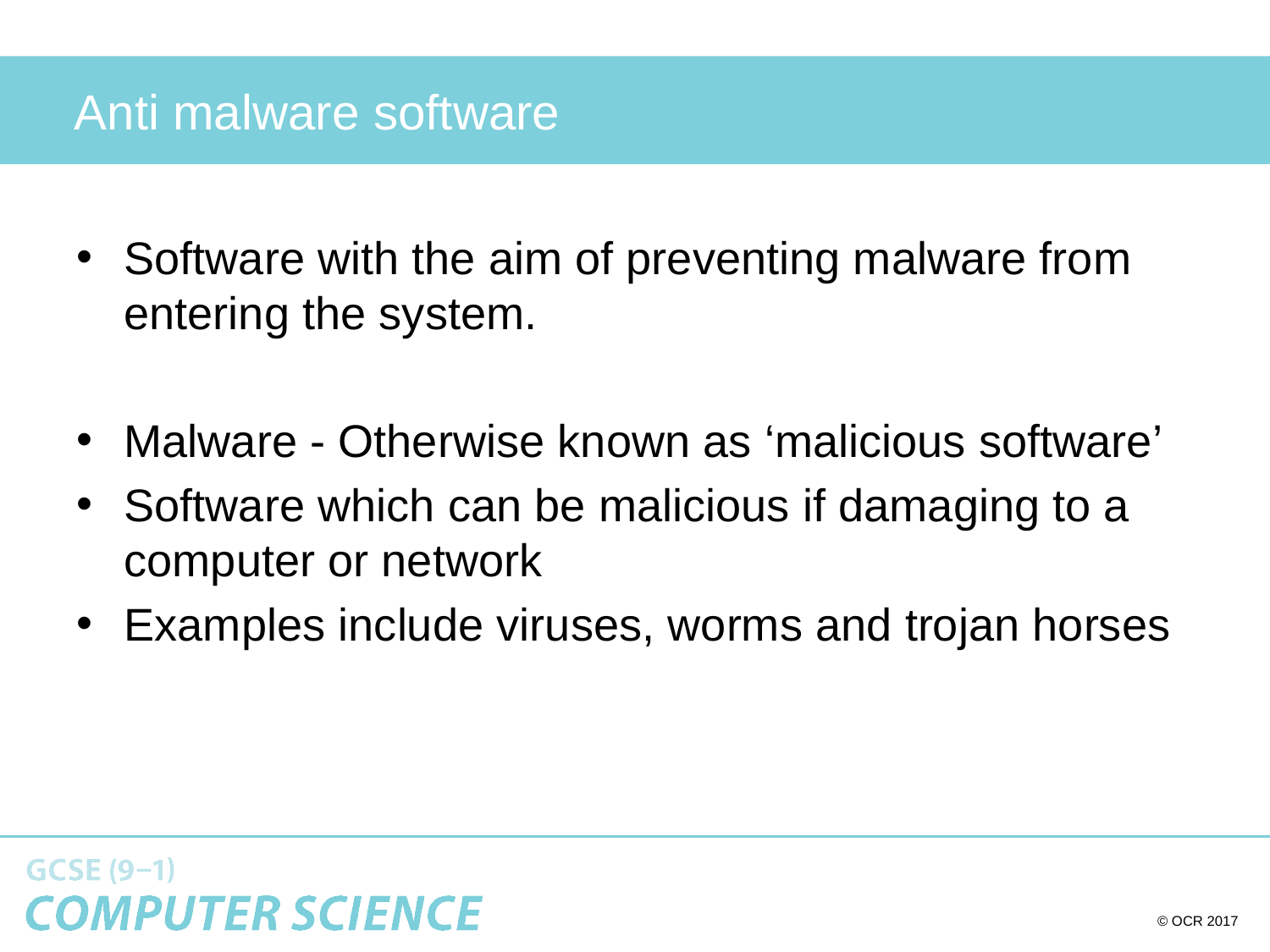

# Anti malware software
Software with the aim of preventing malware from entering the system.

Malware - Otherwise known as ‘malicious software’
Software which can be malicious if damaging to a computer or network
Examples include viruses, worms and trojan horses